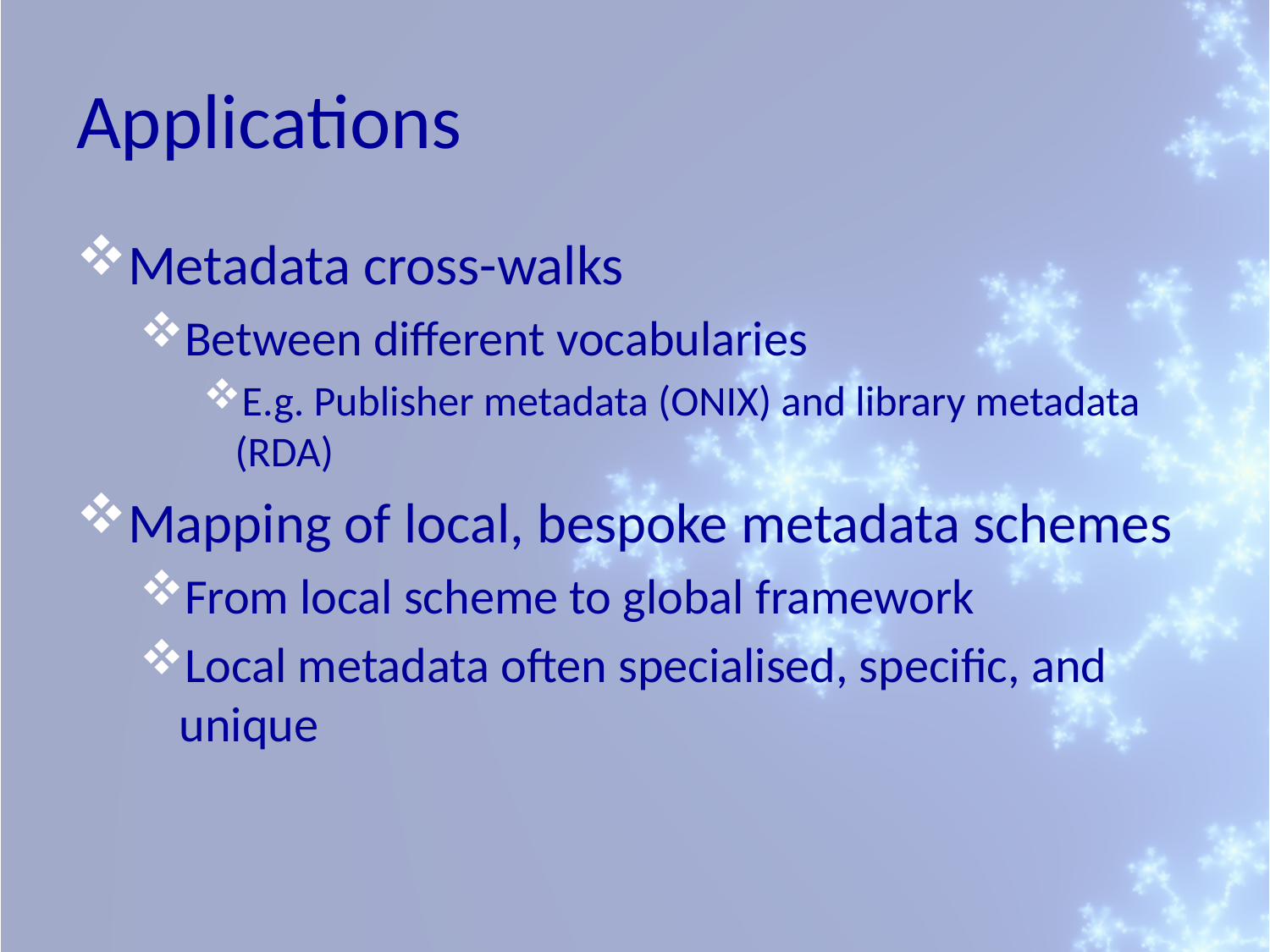

# Applications
Metadata cross-walks
Between different vocabularies
E.g. Publisher metadata (ONIX) and library metadata (RDA)
Mapping of local, bespoke metadata schemes
From local scheme to global framework
Local metadata often specialised, specific, and unique